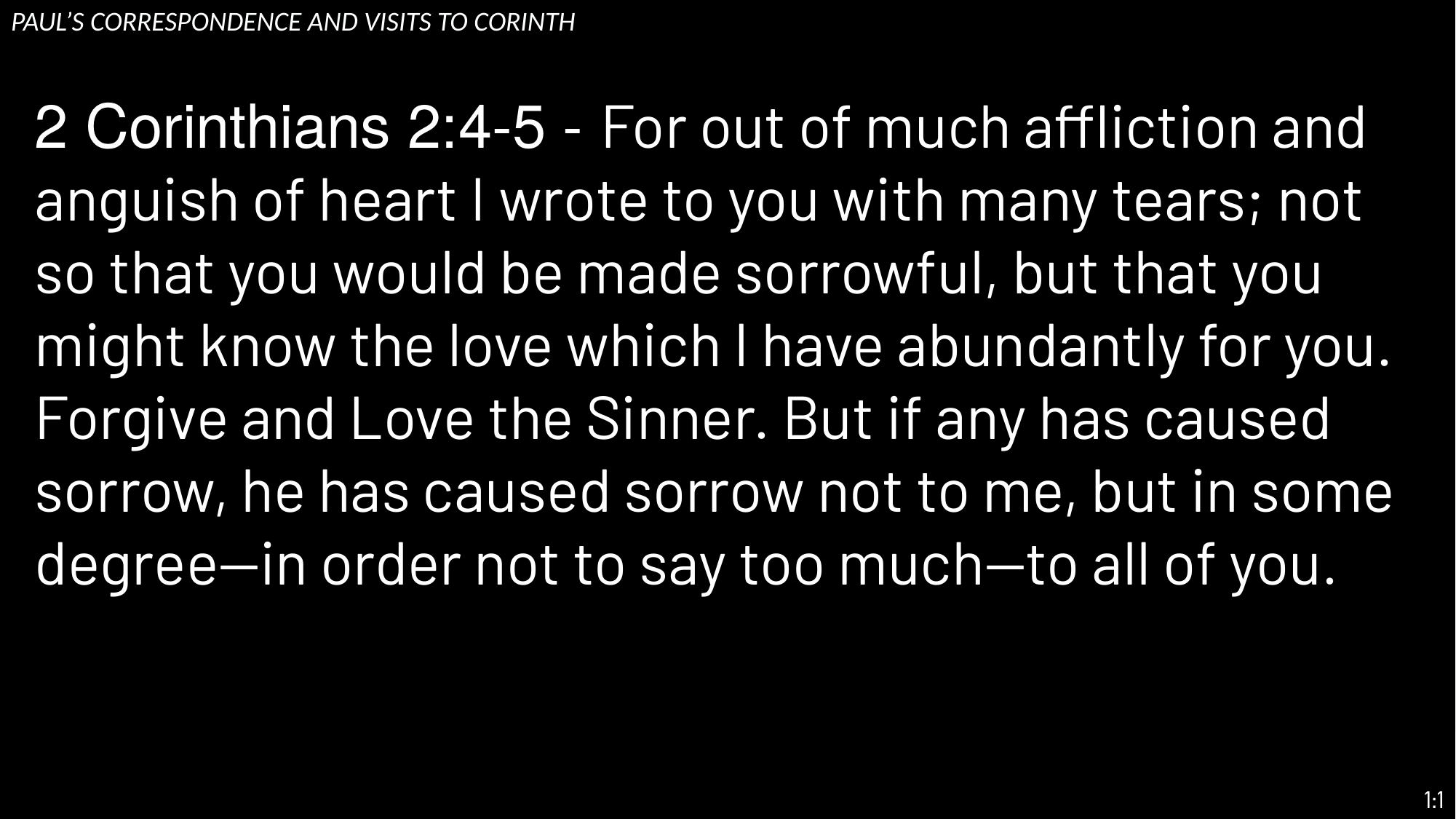

# Paul’s Correspondence and visits to Corinth
2 Corinthians 2:4-5 - For out of much affliction and anguish of heart I wrote to you with many tears; not so that you would be made sorrowful, but that you might know the love which I have abundantly for you.
Forgive and Love the Sinner. But if any has caused sorrow, he has caused sorrow not to me, but in some degree—in order not to say too much—to all of you.

1:1